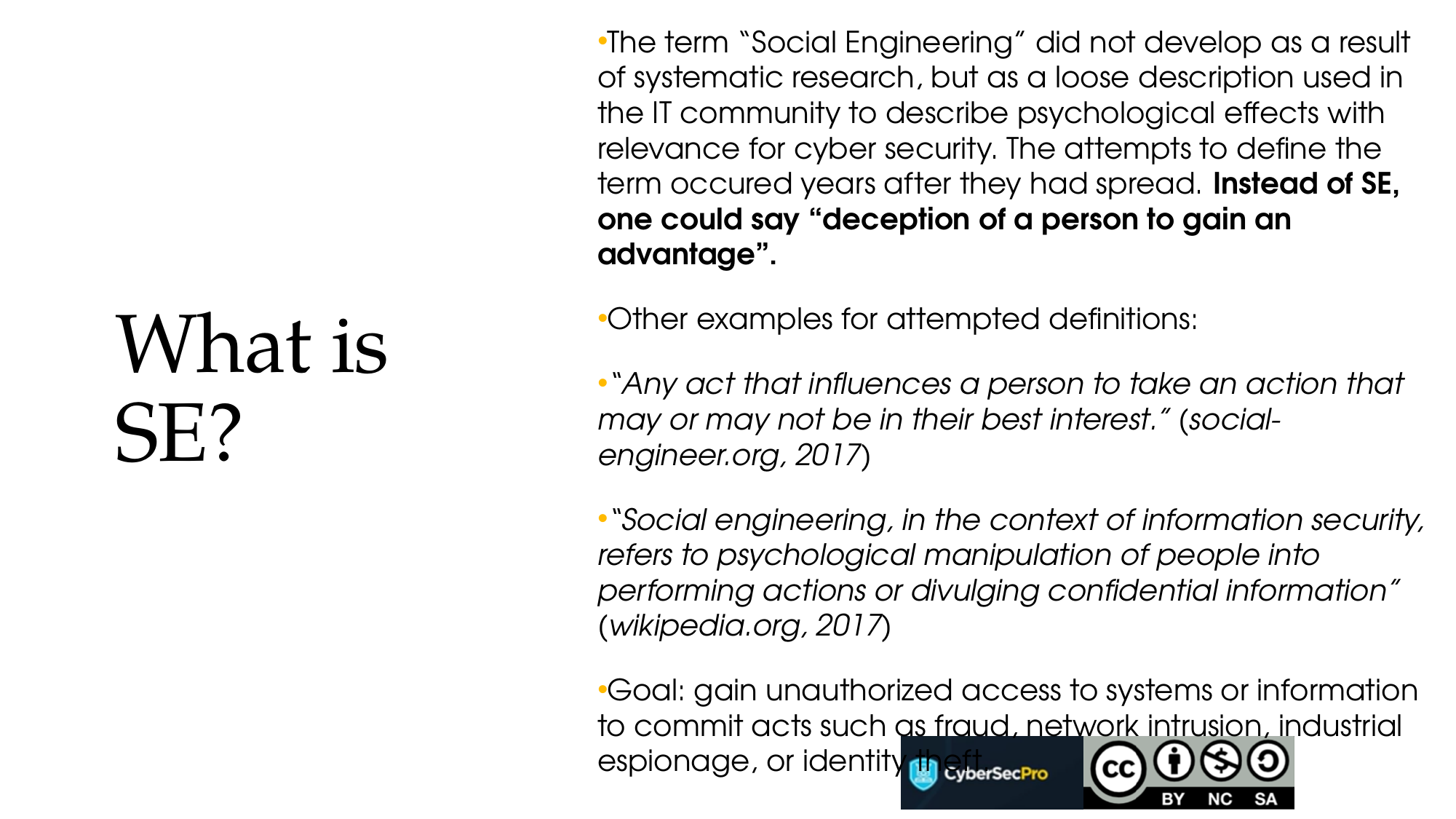

The term “Social Engineering” did not develop as a result of systematic research, but as a loose description used in the IT community to describe psychological effects with relevance for cyber security. The attempts to define the term occured years after they had spread. Instead of SE, one could say “deception of a person to gain an advantage”.
Other examples for attempted definitions:
“Any act that influences a person to take an action that may or may not be in their best interest.” (social-engineer.org, 2017)
“Social engineering, in the context of information security, refers to psychological manipulation of people into performing actions or divulging confidential information” (wikipedia.org, 2017)
Goal: gain unauthorized access to systems or information to commit acts such as fraud, network intrusion, industrial espionage, or identity theft.
# What is SE?